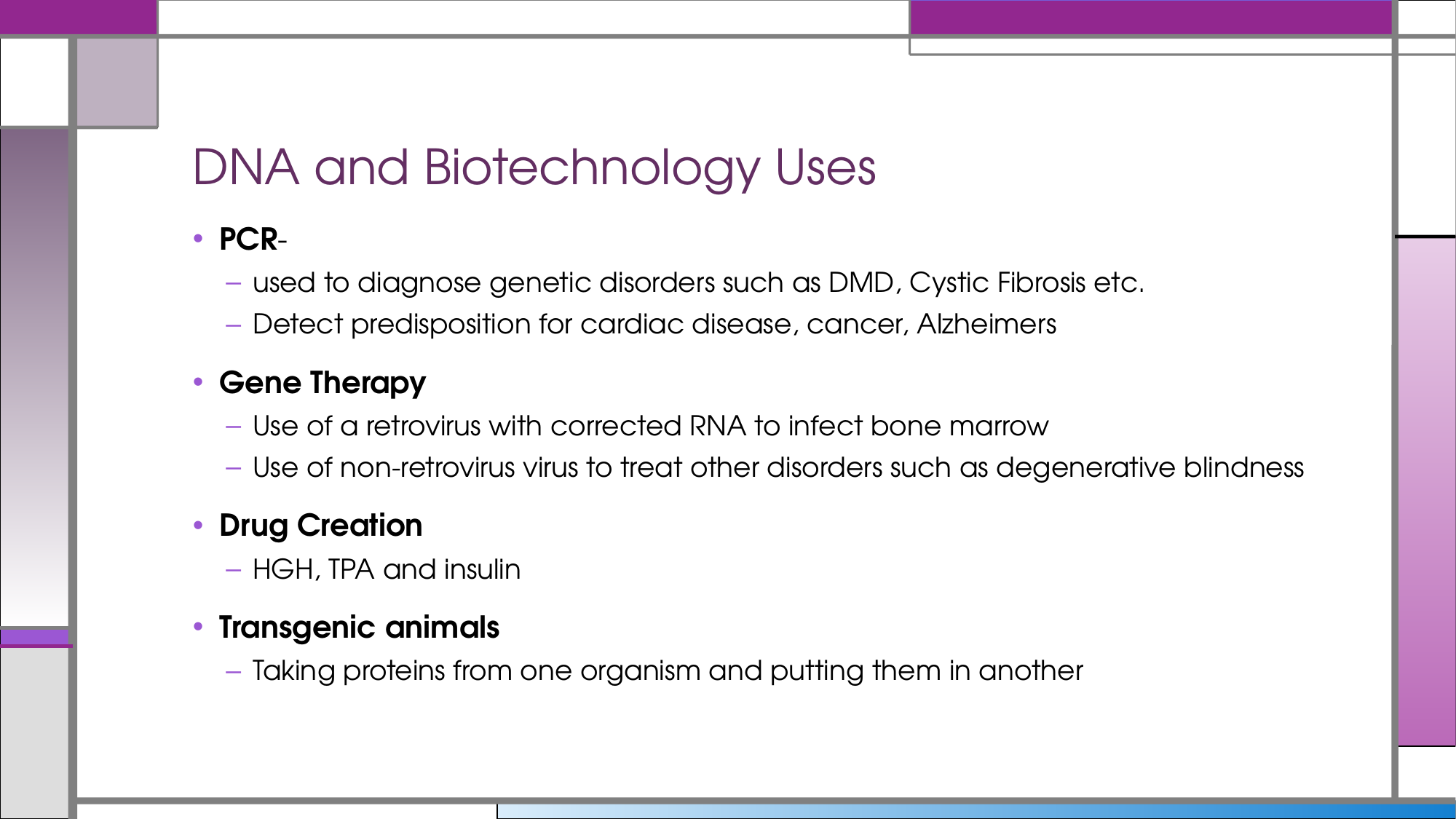

# DNA and Biotechnology Uses
PCR-
used to diagnose genetic disorders such as DMD, Cystic Fibrosis etc.
Detect predisposition for cardiac disease, cancer, Alzheimers
Gene Therapy
Use of a retrovirus with corrected RNA to infect bone marrow
Use of non-retrovirus virus to treat other disorders such as degenerative blindness
Drug Creation
HGH, TPA and insulin
Transgenic animals
Taking proteins from one organism and putting them in another